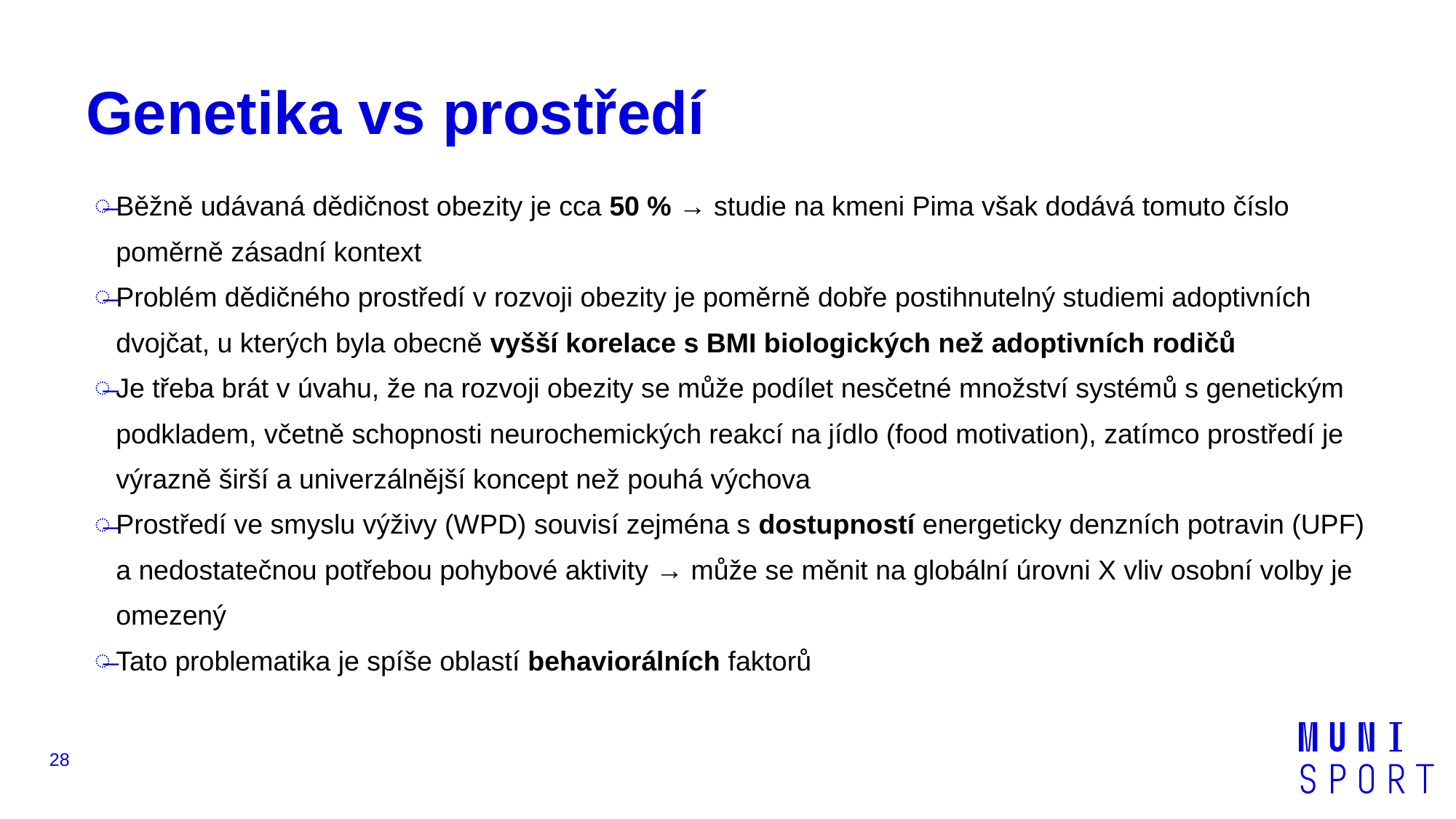

# Genetika vs prostředí
Běžně udávaná dědičnost obezity je cca 50 % → studie na kmeni Pima však dodává tomuto číslo poměrně zásadní kontext
Problém dědičného prostředí v rozvoji obezity je poměrně dobře postihnutelný studiemi adoptivních dvojčat, u kterých byla obecně vyšší korelace s BMI biologických než adoptivních rodičů
Je třeba brát v úvahu, že na rozvoji obezity se může podílet nesčetné množství systémů s genetickým podkladem, včetně schopnosti neurochemických reakcí na jídlo (food motivation), zatímco prostředí je výrazně širší a univerzálnější koncept než pouhá výchova
Prostředí ve smyslu výživy (WPD) souvisí zejména s dostupností energeticky denzních potravin (UPF) a nedostatečnou potřebou pohybové aktivity → může se měnit na globální úrovni X vliv osobní volby je omezený
Tato problematika je spíše oblastí behaviorálních faktorů

28